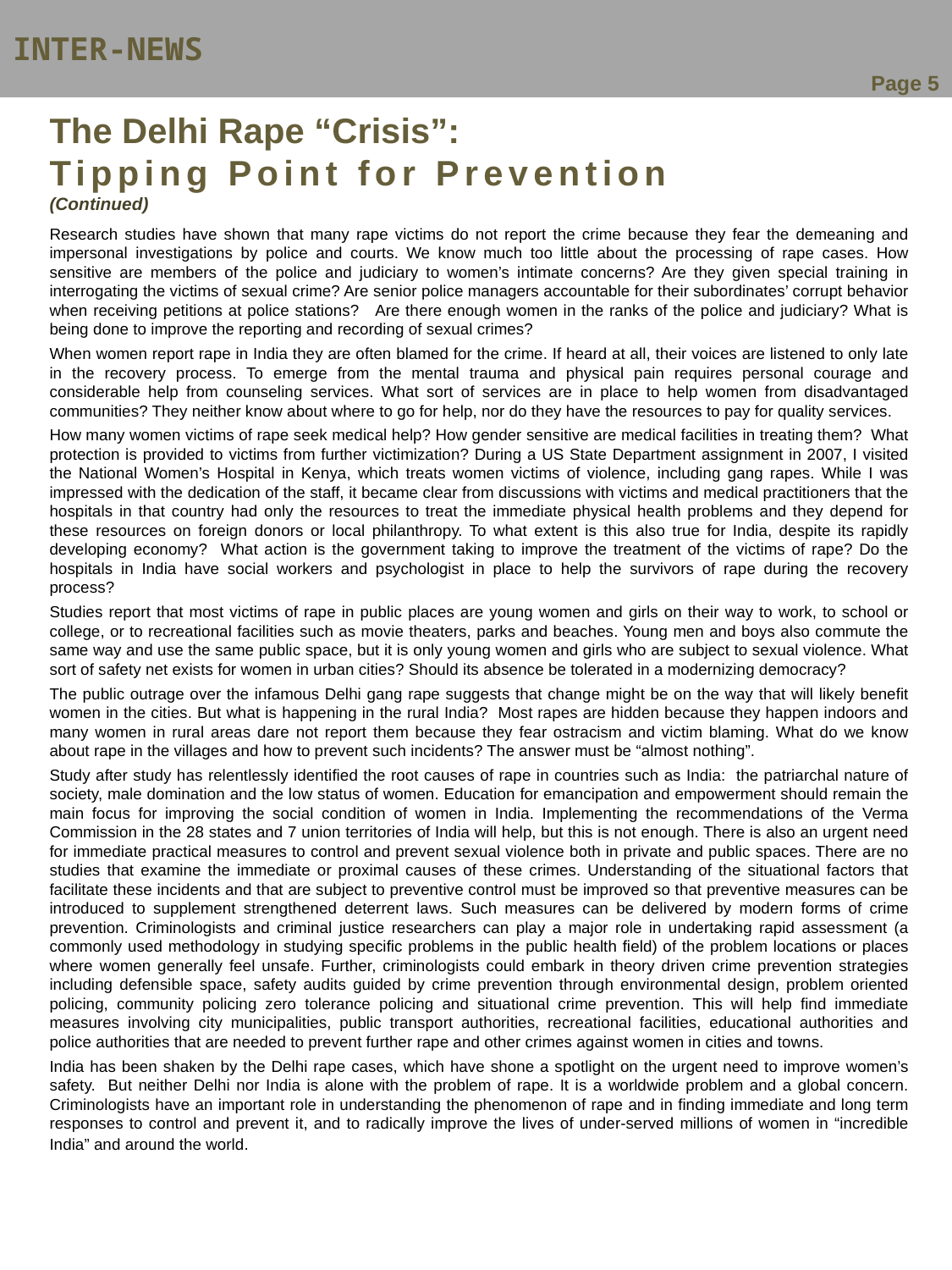

Inter-News
Page 5
The Delhi Rape “Crisis”:
Tipping Point for Prevention
(Continued)

Research studies have shown that many rape victims do not report the crime because they fear the demeaning and impersonal investigations by police and courts. We know much too little about the processing of rape cases. How sensitive are members of the police and judiciary to women’s intimate concerns? Are they given special training in interrogating the victims of sexual crime? Are senior police managers accountable for their subordinates’ corrupt behavior when receiving petitions at police stations?   Are there enough women in the ranks of the police and judiciary? What is being done to improve the reporting and recording of sexual crimes?
When women report rape in India they are often blamed for the crime. If heard at all, their voices are listened to only late in the recovery process. To emerge from the mental trauma and physical pain requires personal courage and considerable help from counseling services. What sort of services are in place to help women from disadvantaged communities? They neither know about where to go for help, nor do they have the resources to pay for quality services.
How many women victims of rape seek medical help? How gender sensitive are medical facilities in treating them?  What protection is provided to victims from further victimization? During a US State Department assignment in 2007, I visited the National Women’s Hospital in Kenya, which treats women victims of violence, including gang rapes. While I was impressed with the dedication of the staff, it became clear from discussions with victims and medical practitioners that the hospitals in that country had only the resources to treat the immediate physical health problems and they depend for these resources on foreign donors or local philanthropy. To what extent is this also true for India, despite its rapidly developing economy?  What action is the government taking to improve the treatment of the victims of rape? Do the hospitals in India have social workers and psychologist in place to help the survivors of rape during the recovery process?
Studies report that most victims of rape in public places are young women and girls on their way to work, to school or college, or to recreational facilities such as movie theaters, parks and beaches. Young men and boys also commute the same way and use the same public space, but it is only young women and girls who are subject to sexual violence. What sort of safety net exists for women in urban cities? Should its absence be tolerated in a modernizing democracy?
The public outrage over the infamous Delhi gang rape suggests that change might be on the way that will likely benefit women in the cities. But what is happening in the rural India?  Most rapes are hidden because they happen indoors and many women in rural areas dare not report them because they fear ostracism and victim blaming. What do we know about rape in the villages and how to prevent such incidents? The answer must be “almost nothing”.
Study after study has relentlessly identified the root causes of rape in countries such as India:  the patriarchal nature of society, male domination and the low status of women. Education for emancipation and empowerment should remain the main focus for improving the social condition of women in India. Implementing the recommendations of the Verma Commission in the 28 states and 7 union territories of India will help, but this is not enough. There is also an urgent need for immediate practical measures to control and prevent sexual violence both in private and public spaces. There are no studies that examine the immediate or proximal causes of these crimes. Understanding of the situational factors that facilitate these incidents and that are subject to preventive control must be improved so that preventive measures can be introduced to supplement strengthened deterrent laws. Such measures can be delivered by modern forms of crime prevention. Criminologists and criminal justice researchers can play a major role in undertaking rapid assessment (a commonly used methodology in studying specific problems in the public health field) of the problem locations or places where women generally feel unsafe. Further, criminologists could embark in theory driven crime prevention strategies including defensible space, safety audits guided by crime prevention through environmental design, problem oriented policing, community policing zero tolerance policing and situational crime prevention. This will help find immediate measures involving city municipalities, public transport authorities, recreational facilities, educational authorities and police authorities that are needed to prevent further rape and other crimes against women in cities and towns.
India has been shaken by the Delhi rape cases, which have shone a spotlight on the urgent need to improve women’s safety.  But neither Delhi nor India is alone with the problem of rape. It is a worldwide problem and a global concern. Criminologists have an important role in understanding the phenomenon of rape and in finding immediate and long term responses to control and prevent it, and to radically improve the lives of under-served millions of women in “incredible India” and around the world.